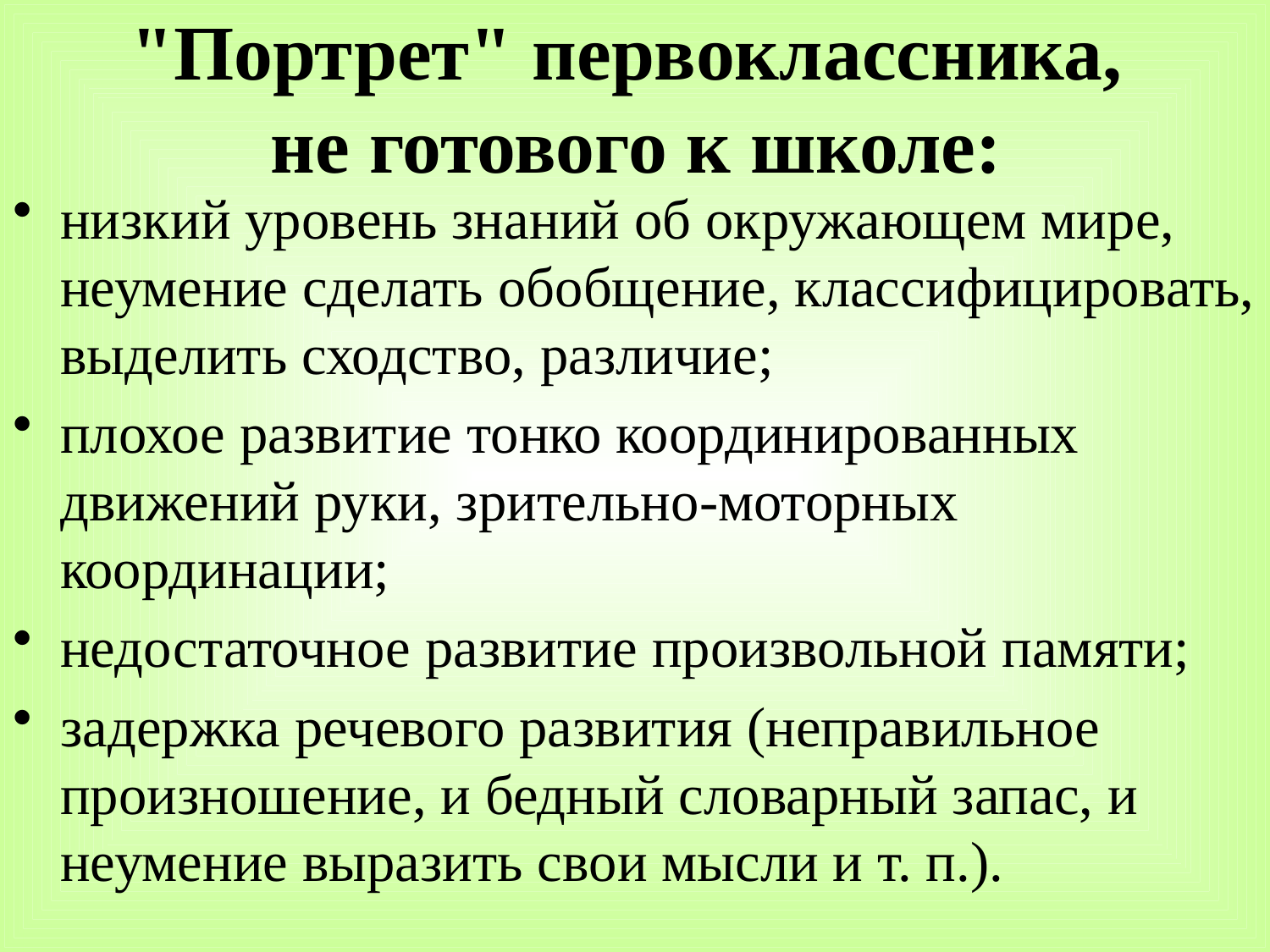

# "Портрет" первоклассника, не готового к школе:
низкий уровень знаний об окружающем мире, неумение сделать обобщение, классифицировать, выделить сходство, различие;
плохое развитие тонко координированных движений руки, зрительно-моторных координации;
недостаточное развитие произвольной памяти;
задержка речевого развития (неправильное произношение, и бедный словарный запас, и неумение выразить свои мысли и т. п.).